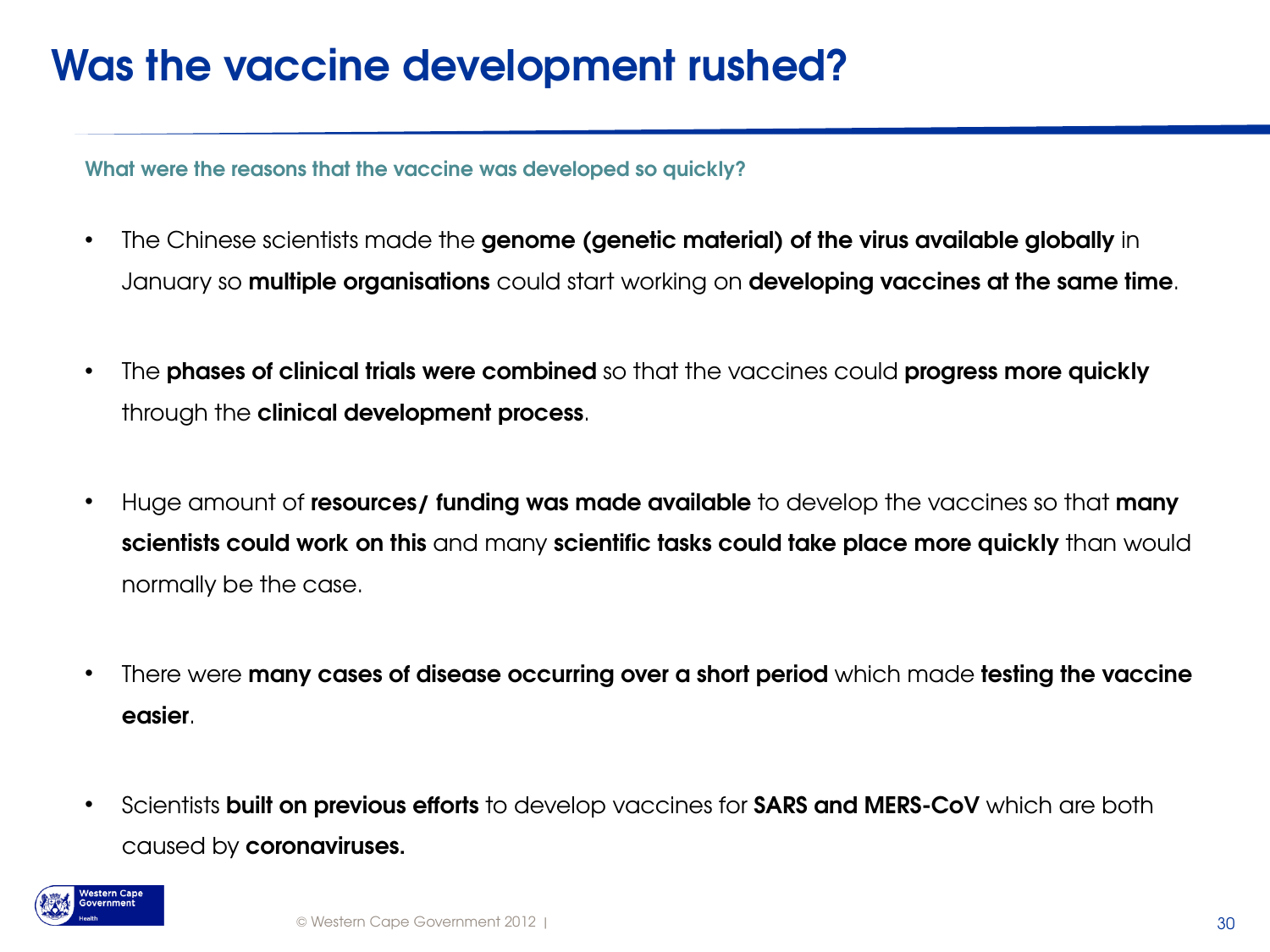

# Was the vaccine development rushed?
What were the reasons that the vaccine was developed so quickly?

The Chinese scientists made the genome (genetic material) of the virus available globally in January so multiple organisations could start working on developing vaccines at the same time.

The phases of clinical trials were combined so that the vaccines could progress more quickly through the clinical development process.

Huge amount of resources/ funding was made available to develop the vaccines so that many scientists could work on this and many scientific tasks could take place more quickly than would normally be the case.

There were many cases of disease occurring over a short period which made testing the vaccine easier.

Scientists built on previous efforts to develop vaccines for SARS and MERS-CoV which are both caused by coronaviruses.
30